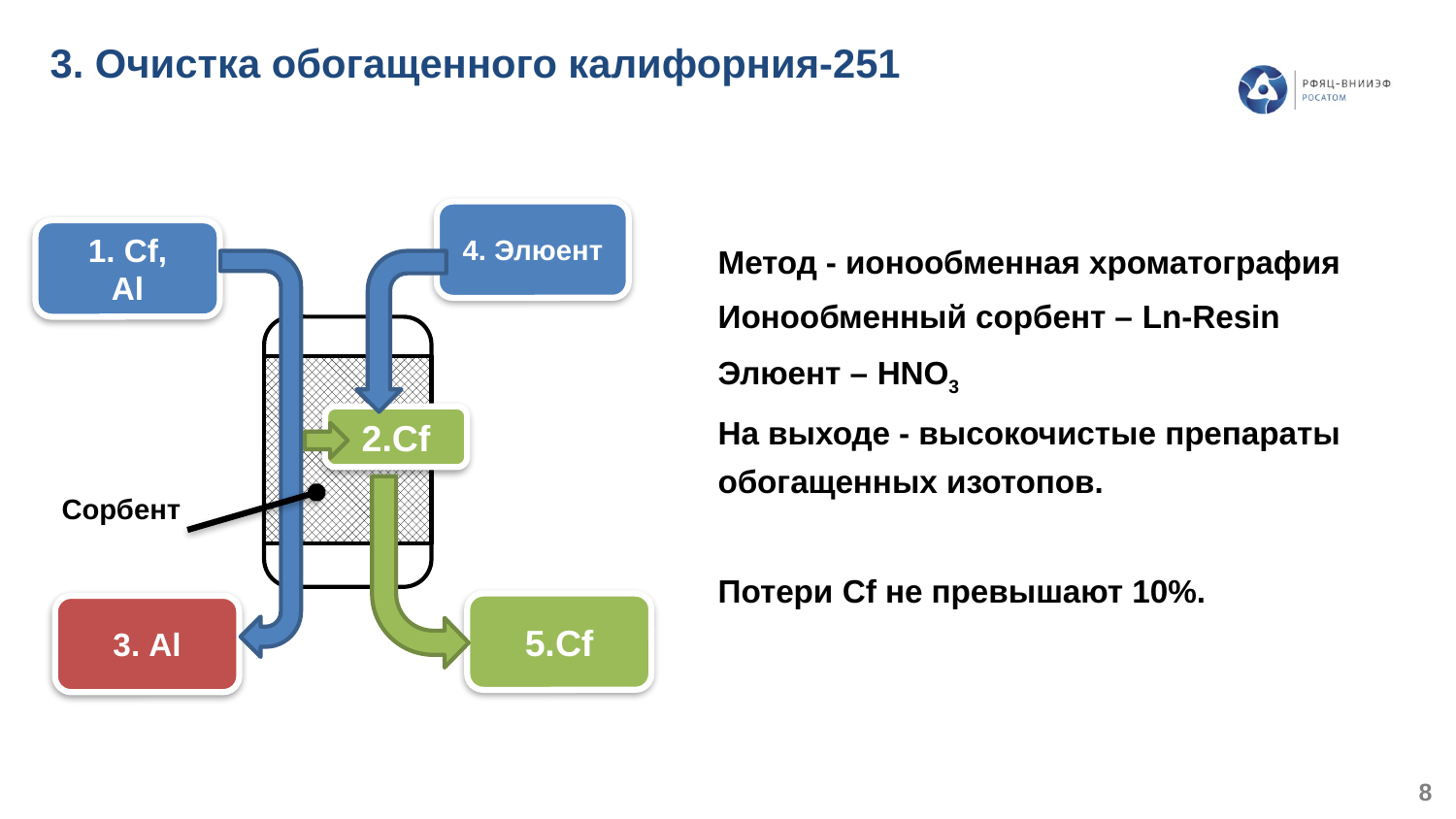

# 3. Очистка обогащенного калифорния-251

Метод - ионообменная хроматография
Ионообменный сорбент – Ln-Resin
Элюент – HNO3
На выходе - высокочистые препараты обогащенных изотопов.

Потери Cf не превышают 10%.

4. Элюент
1. Cf,
Al

2.Cf

Сорбент
5.Cf
3. Al
8